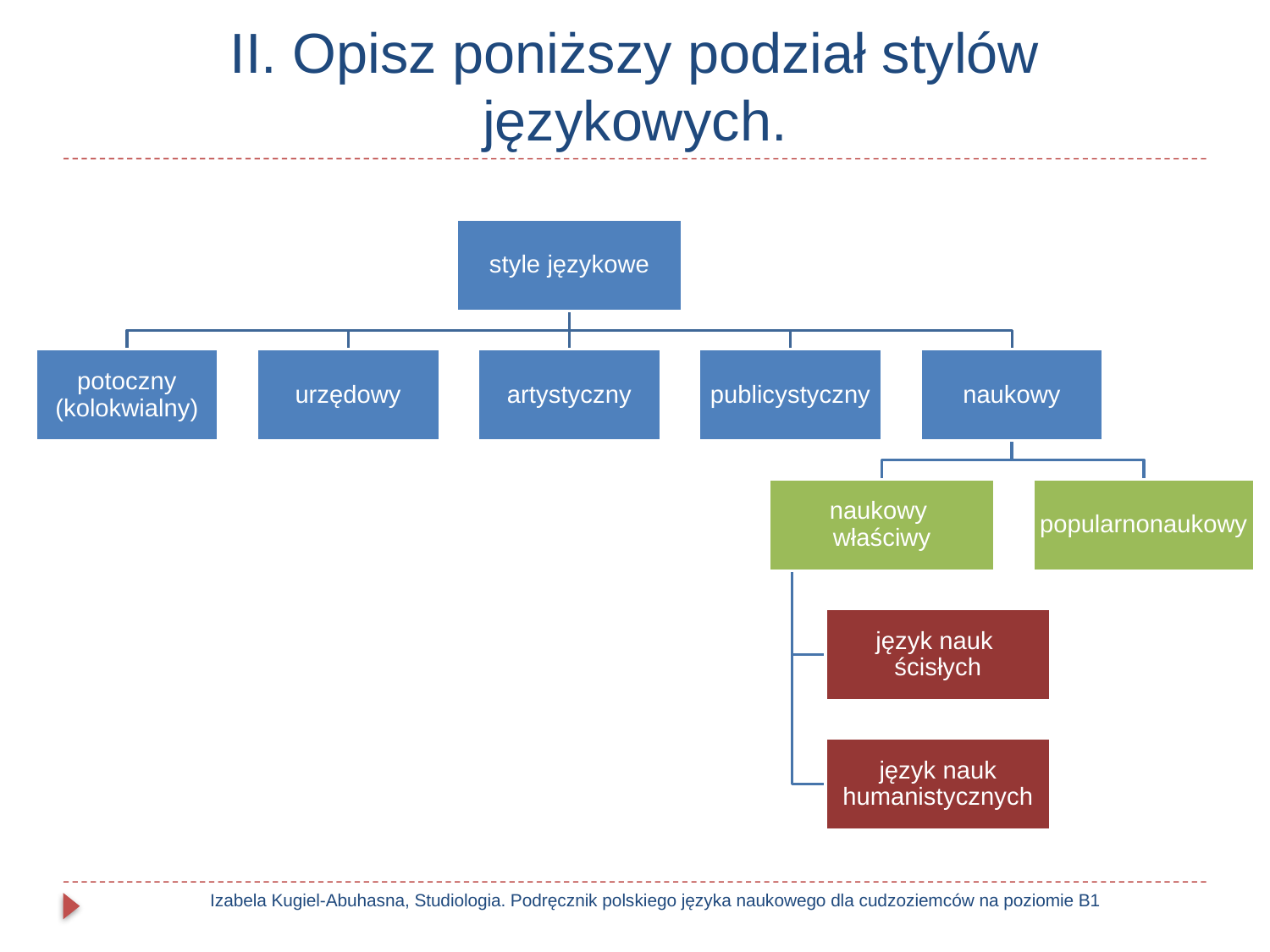

# II. Opisz poniższy podział stylów językowych.
style językowe
potoczny (kolokwialny)
urzędowy
artystyczny
publicystyczny
naukowy
naukowy
właściwy
język nauk
ścisłych
język nauk humanistycznych
popularnonaukowy
Izabela Kugiel-Abuhasna, Studiologia. Podręcznik polskiego języka naukowego dla cudzoziemców na poziomie B1